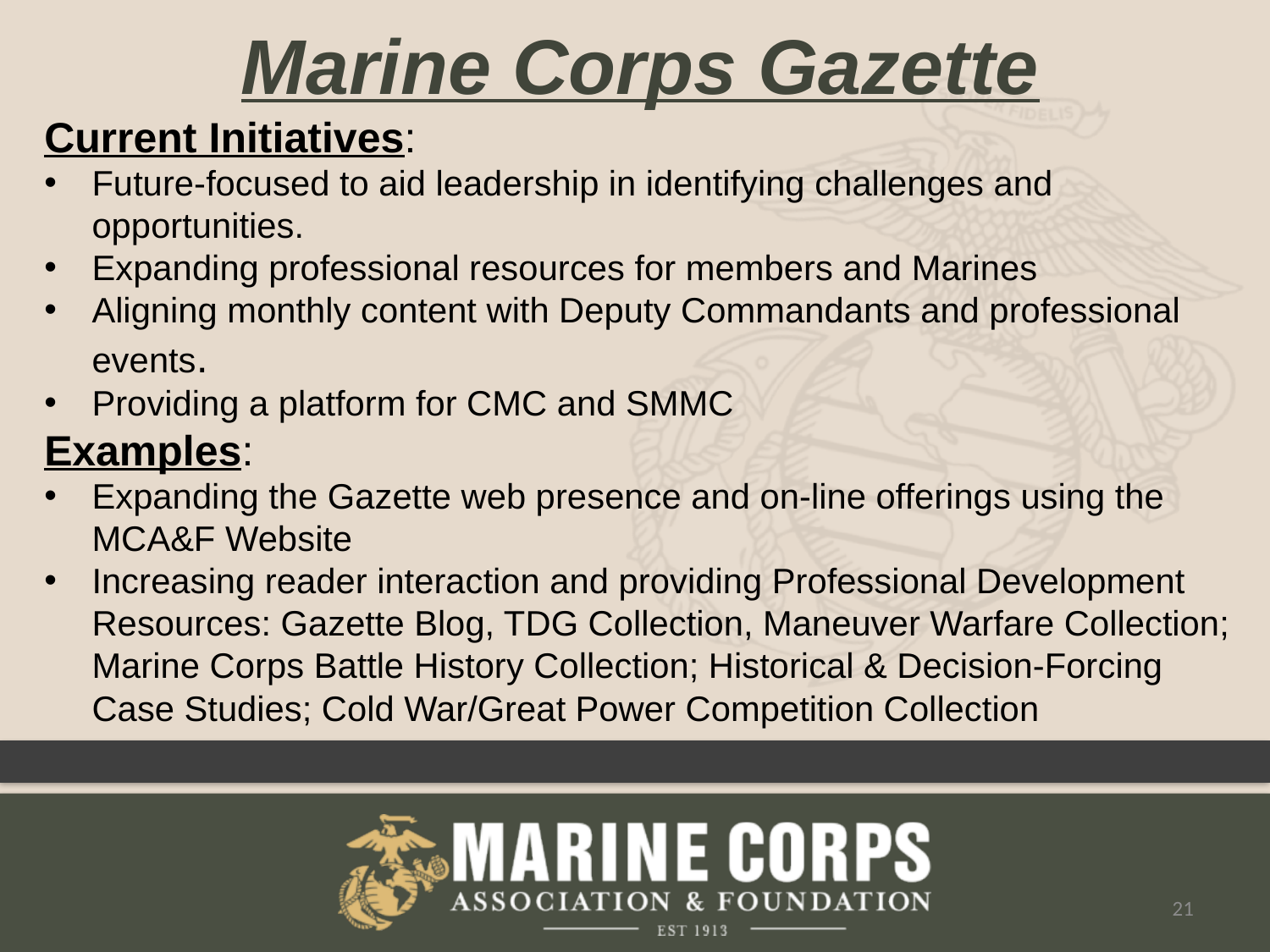

Marine Corps Gazette
Current Initiatives:
Future-focused to aid leadership in identifying challenges and opportunities.
Expanding professional resources for members and Marines
Aligning monthly content with Deputy Commandants and professional events.
Providing a platform for CMC and SMMC
Examples:
Expanding the Gazette web presence and on-line offerings using the MCA&F Website
Increasing reader interaction and providing Professional Development Resources: Gazette Blog, TDG Collection, Maneuver Warfare Collection; Marine Corps Battle History Collection; Historical & Decision-Forcing Case Studies; Cold War/Great Power Competition Collection
21